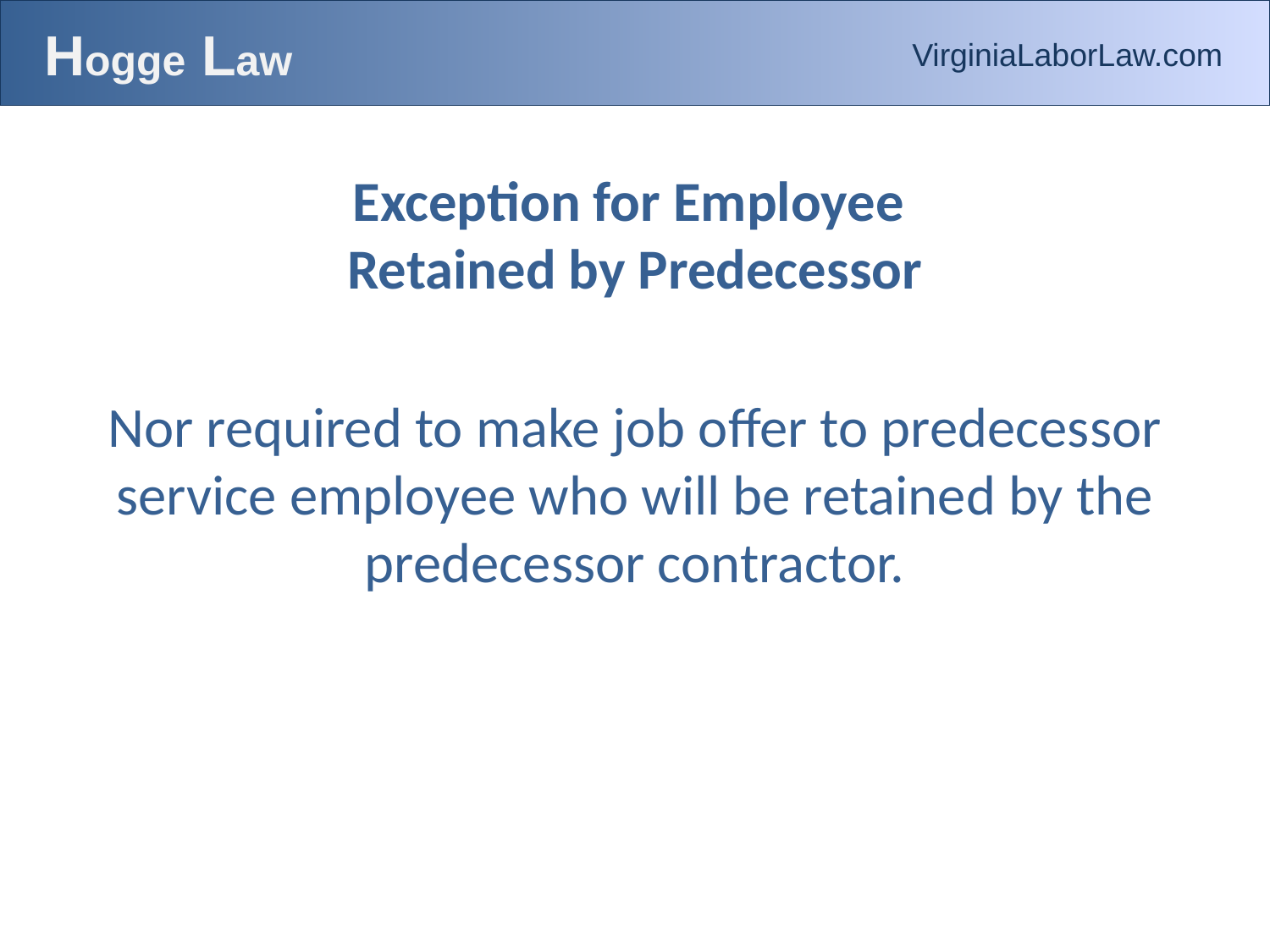

# Hogge Law
VirginiaLaborLaw.com
Exception for Employee
Retained by Predecessor

Nor required to make job offer to predecessor service employee who will be retained by the predecessor contractor.